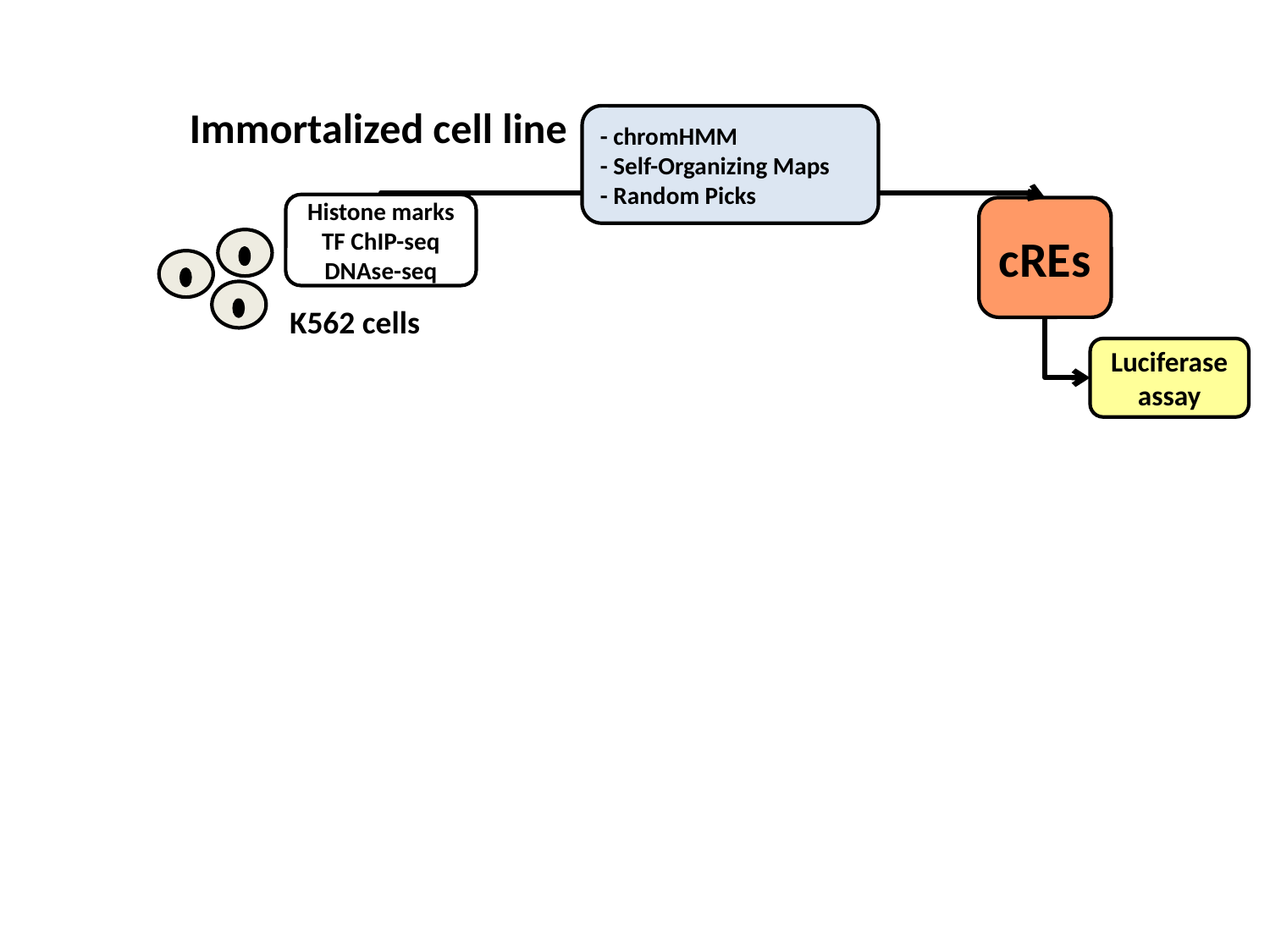

Immortalized cell line
- chromHMM
- Self-Organizing Maps
- Random Picks
Histone marks
TF ChIP-seq
DNAse-seq
cREs

K562 cells
Luciferase assay